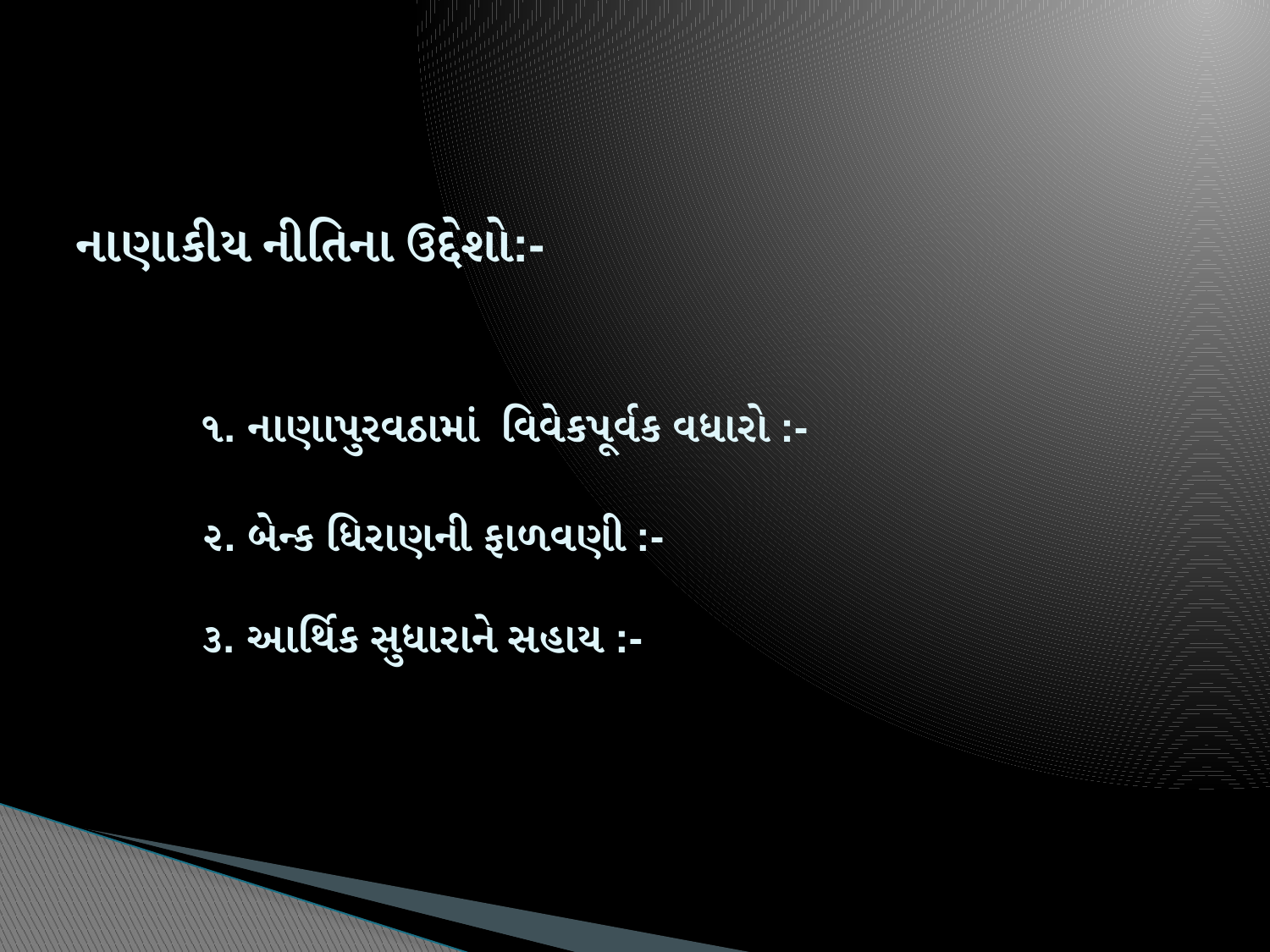

# નાણાકીય નીતિના ઉદ્દેશો:- ૧. નાણાપુરવઠામાં  વિવેકપૂર્વક વધારો :- ૨. બેન્ક ધિરાણની ફાળવણી :- ૩. આર્થિક સુધારાને સહાય :-